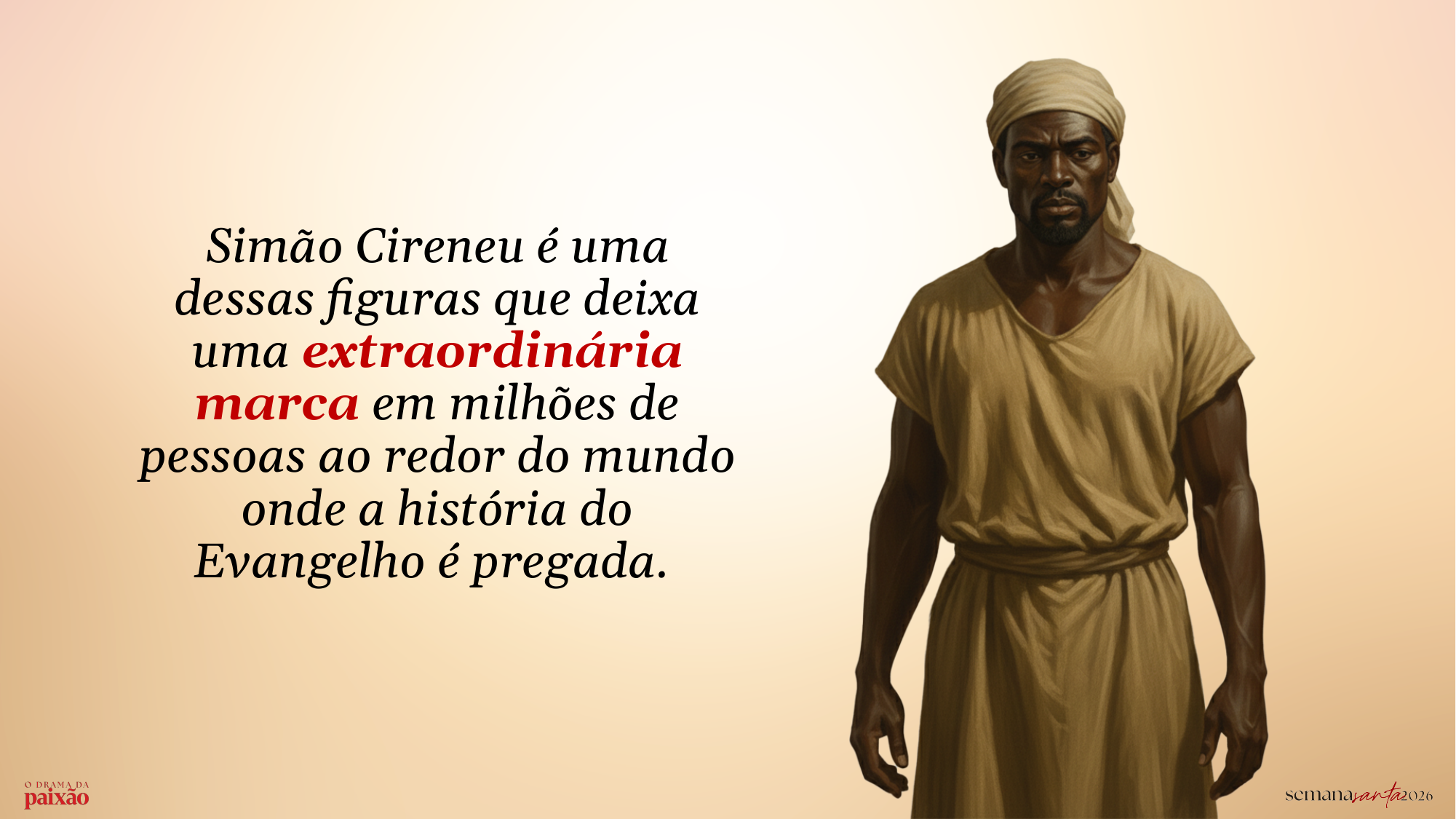

Simão Cireneu é uma dessas figuras que deixa uma extraordinária marca em milhões de pessoas ao redor do mundo onde a história do Evangelho é pregada.